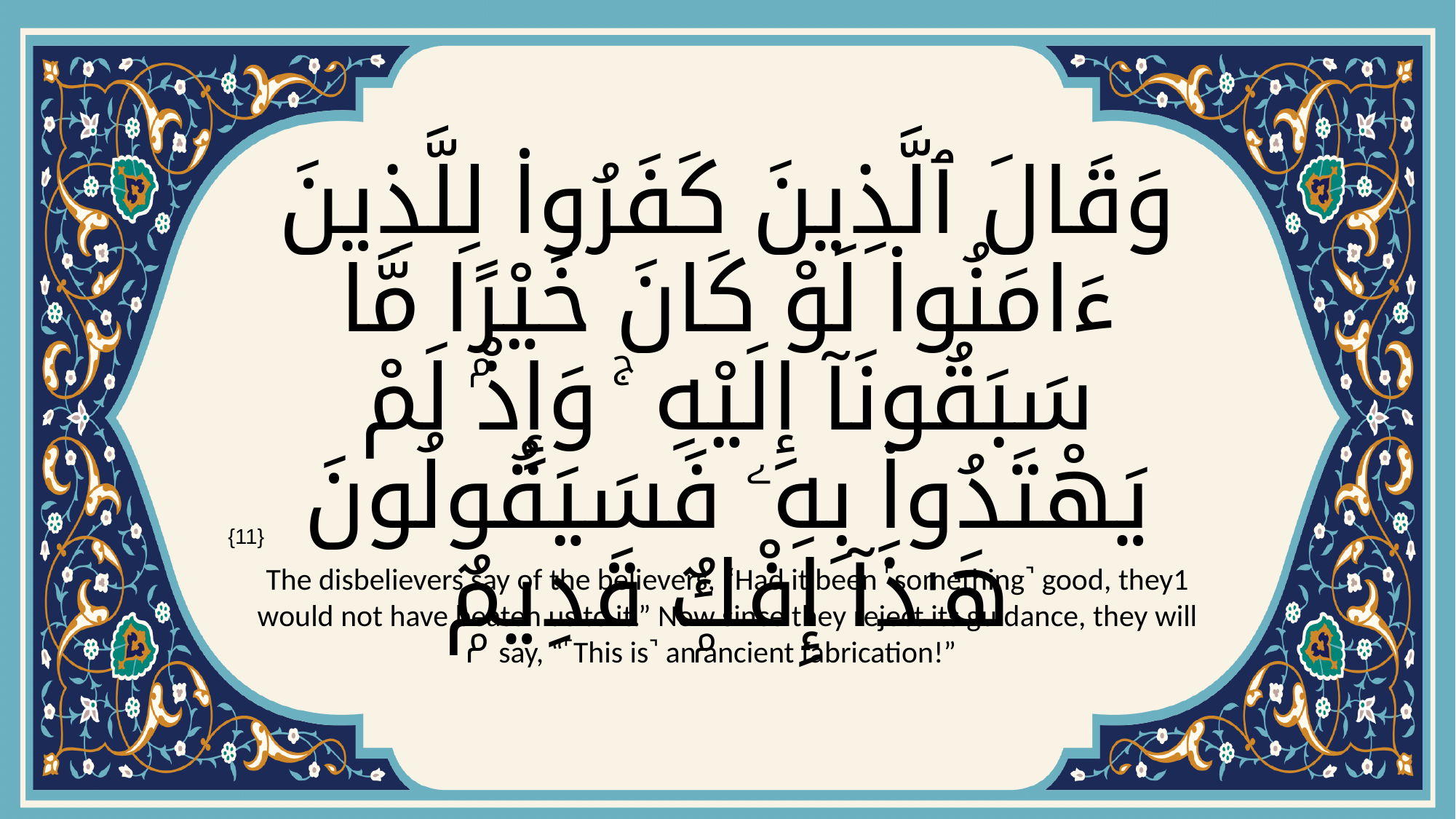

# وَقَالَ ٱلَّذِينَ كَفَرُوا۟ لِلَّذِينَ ءَامَنُوا۟ لَوْ كَانَ خَيْرًۭا مَّا سَبَقُونَآ إِلَيْهِ ۚ وَإِذْ لَمْ يَهْتَدُوا۟ بِهِۦ فَسَيَقُولُونَ هَـٰذَآ إِفْكٌۭ قَدِيمٌۭ
{11}
The disbelievers say of the believers, “Had it been ˹something˺ good, they1 would not have beaten us to it.” Now since they reject its guidance, they will say, “˹This is˺ an ancient fabrication!”